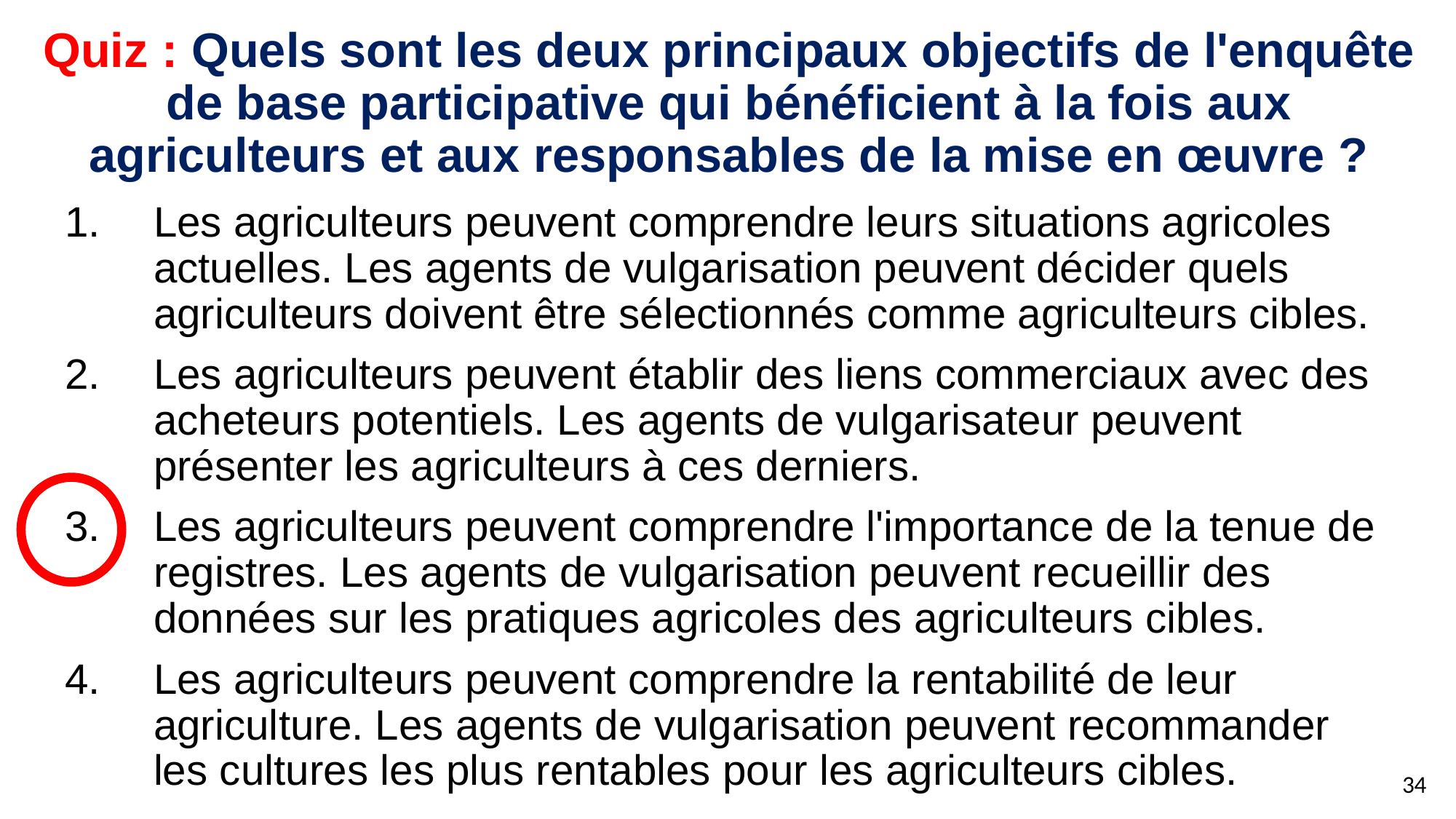

# Quiz : Quels sont les deux principaux objectifs de l'enquête de base participative qui bénéficient à la fois aux agriculteurs et aux responsables de la mise en œuvre ?
Les agriculteurs peuvent comprendre leurs situations agricoles actuelles. Les agents de vulgarisation peuvent décider quels agriculteurs doivent être sélectionnés comme agriculteurs cibles.
Les agriculteurs peuvent établir des liens commerciaux avec des acheteurs potentiels. Les agents de vulgarisateur peuvent présenter les agriculteurs à ces derniers.
Les agriculteurs peuvent comprendre l'importance de la tenue de registres. Les agents de vulgarisation peuvent recueillir des données sur les pratiques agricoles des agriculteurs cibles.
Les agriculteurs peuvent comprendre la rentabilité de leur agriculture. Les agents de vulgarisation peuvent recommander les cultures les plus rentables pour les agriculteurs cibles.

34